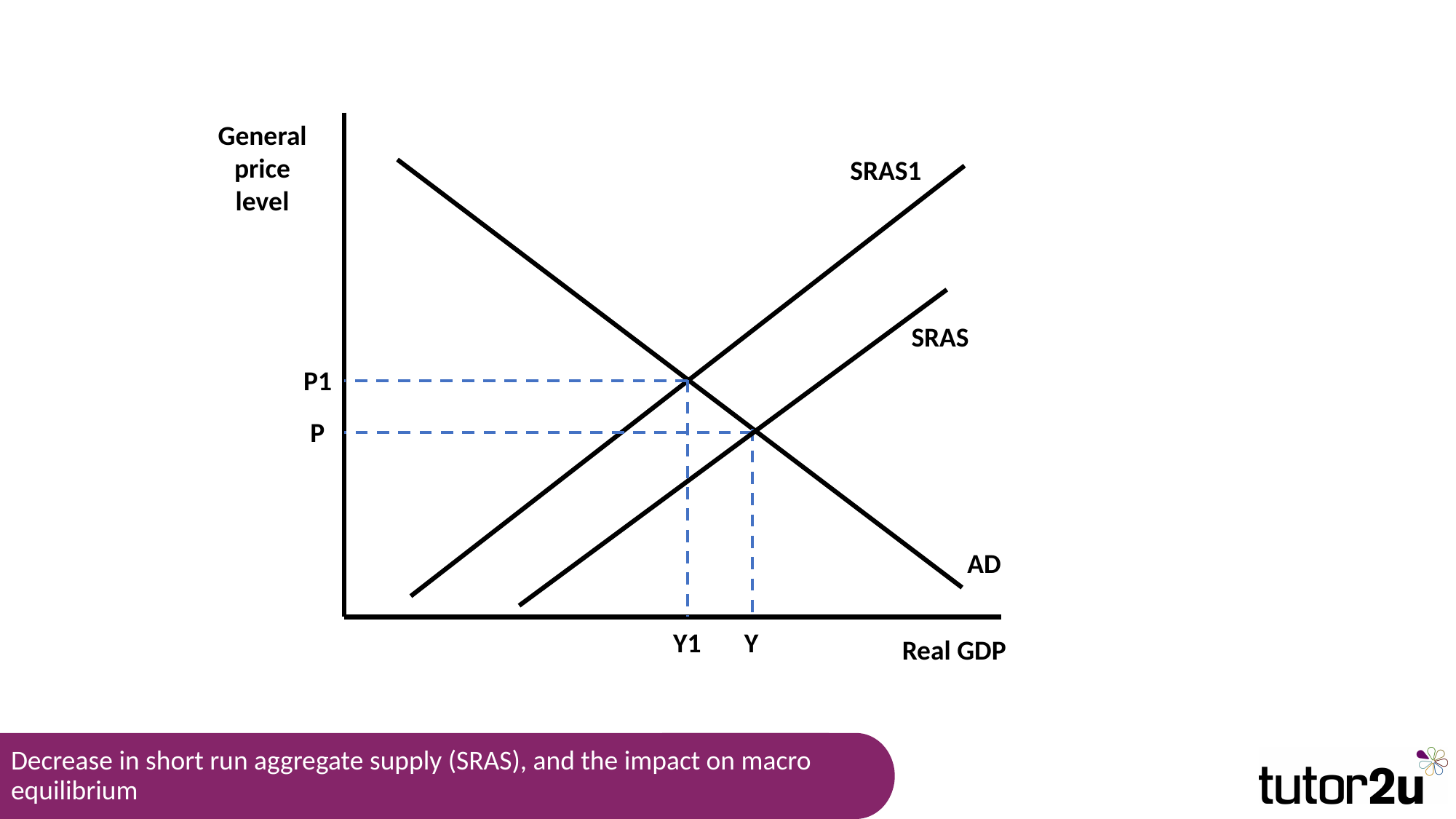

General price level
SRAS1
SRAS
P1
P
AD
  Y1       Y
Real GDP
# Decrease in short run aggregate supply (SRAS), and the impact on macro equilibrium